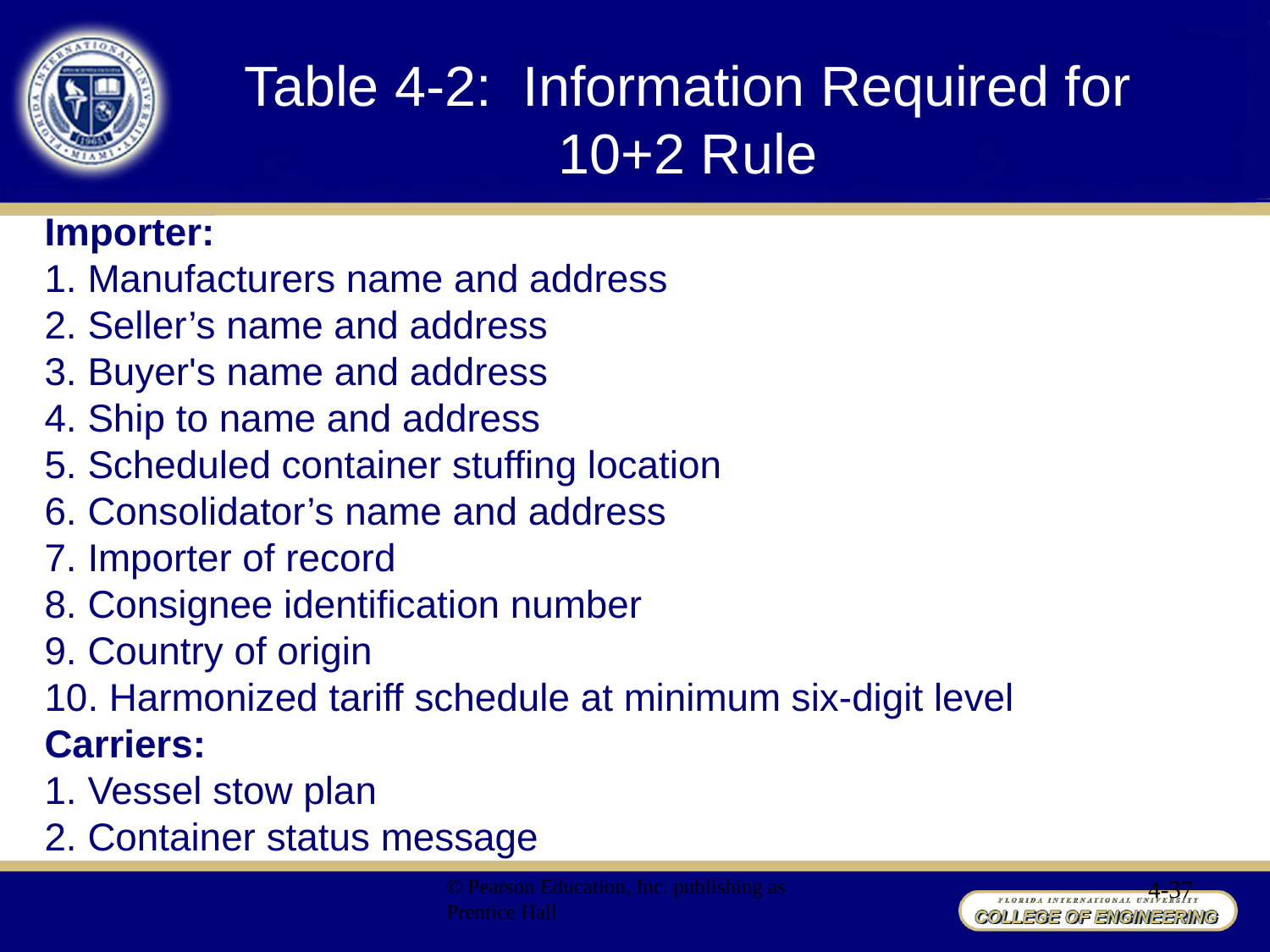

# Table 4-2:  Information Required for 10+2 Rule
Importer:
1. Manufacturers name and address
2. Seller’s name and address
3. Buyer's name and address
4. Ship to name and address
5. Scheduled container stuffing location
6. Consolidator’s name and address
7. Importer of record
8. Consignee identification number
9. Country of origin
10. Harmonized tariff schedule at minimum six-digit level
Carriers:
1. Vessel stow plan
2. Container status message
© Pearson Education, Inc. publishing as Prentice Hall
4-37